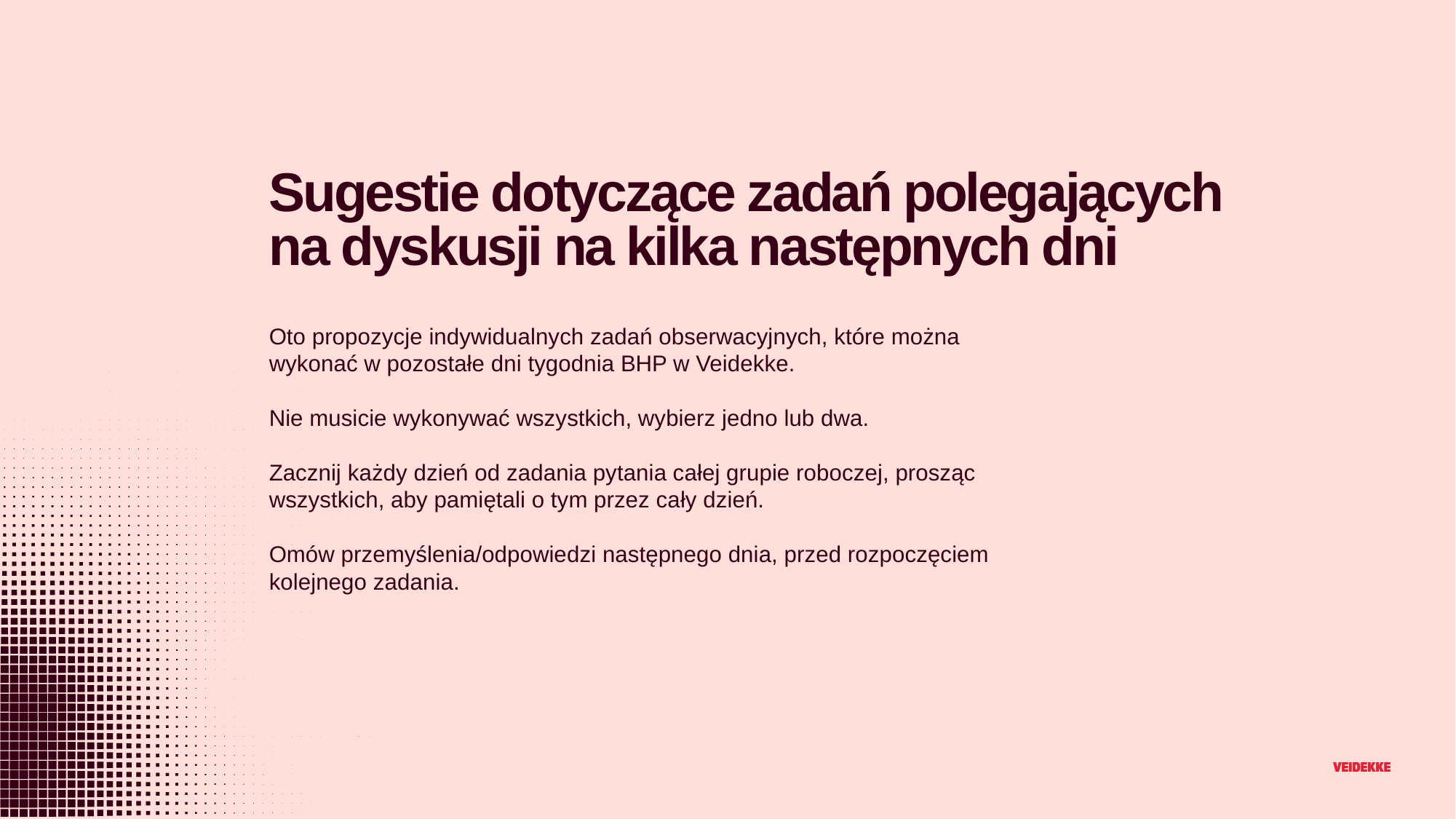

Sugestie dotyczące zadań polegających na dyskusji na kilka następnych dni
# Oto propozycje indywidualnych zadań obserwacyjnych, które można wykonać w pozostałe dni tygodnia BHP w Veidekke. Nie musicie wykonywać wszystkich, wybierz jedno lub dwa. Zacznij każdy dzień od zadania pytania całej grupie roboczej, prosząc wszystkich, aby pamiętali o tym przez cały dzień. Omów przemyślenia/odpowiedzi następnego dnia, przed rozpoczęciem kolejnego zadania.
9